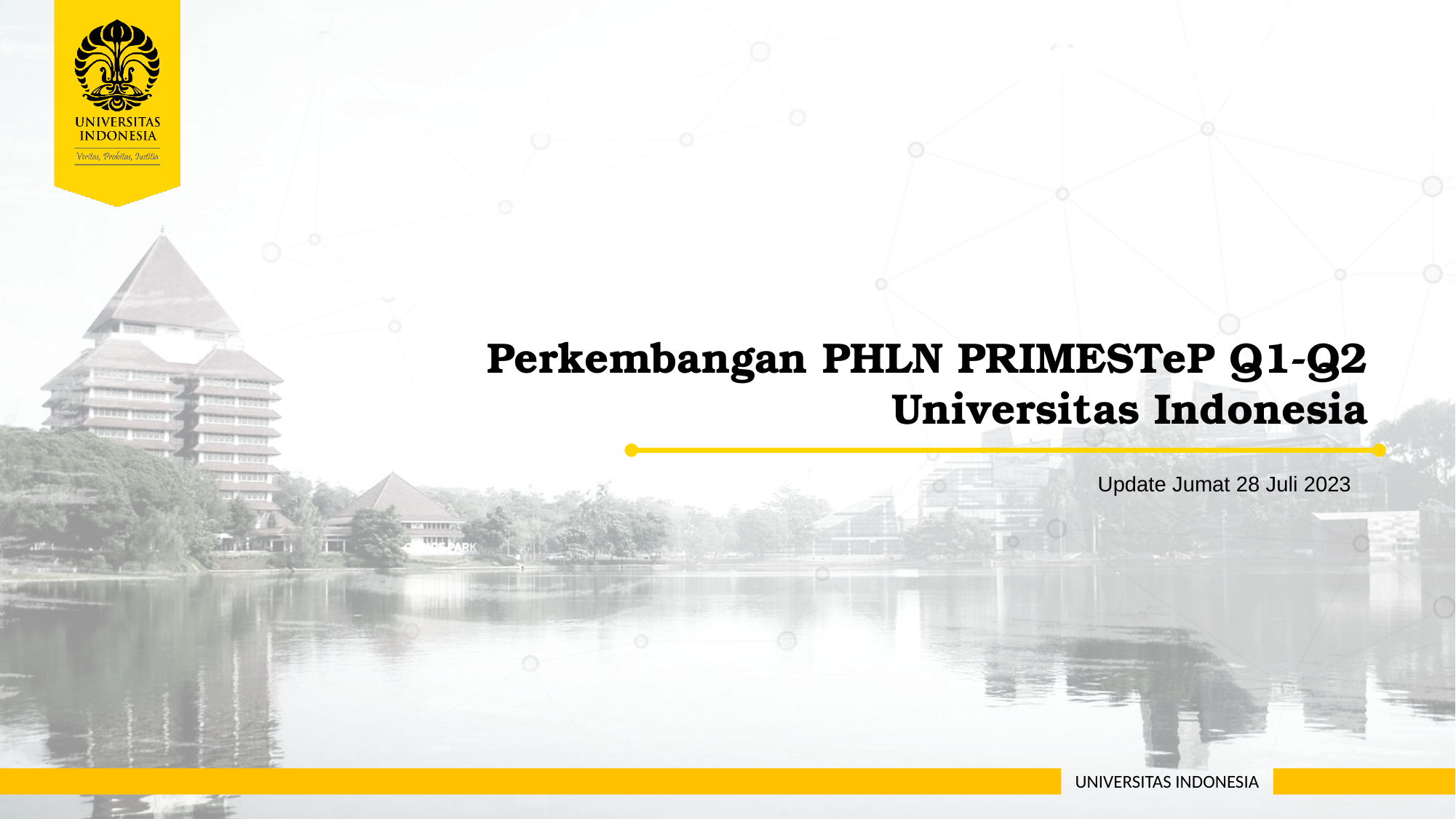

Perkembangan PHLN PRIMESTeP Q1-Q2
Universitas Indonesia
Update Jumat 28 Juli 2023